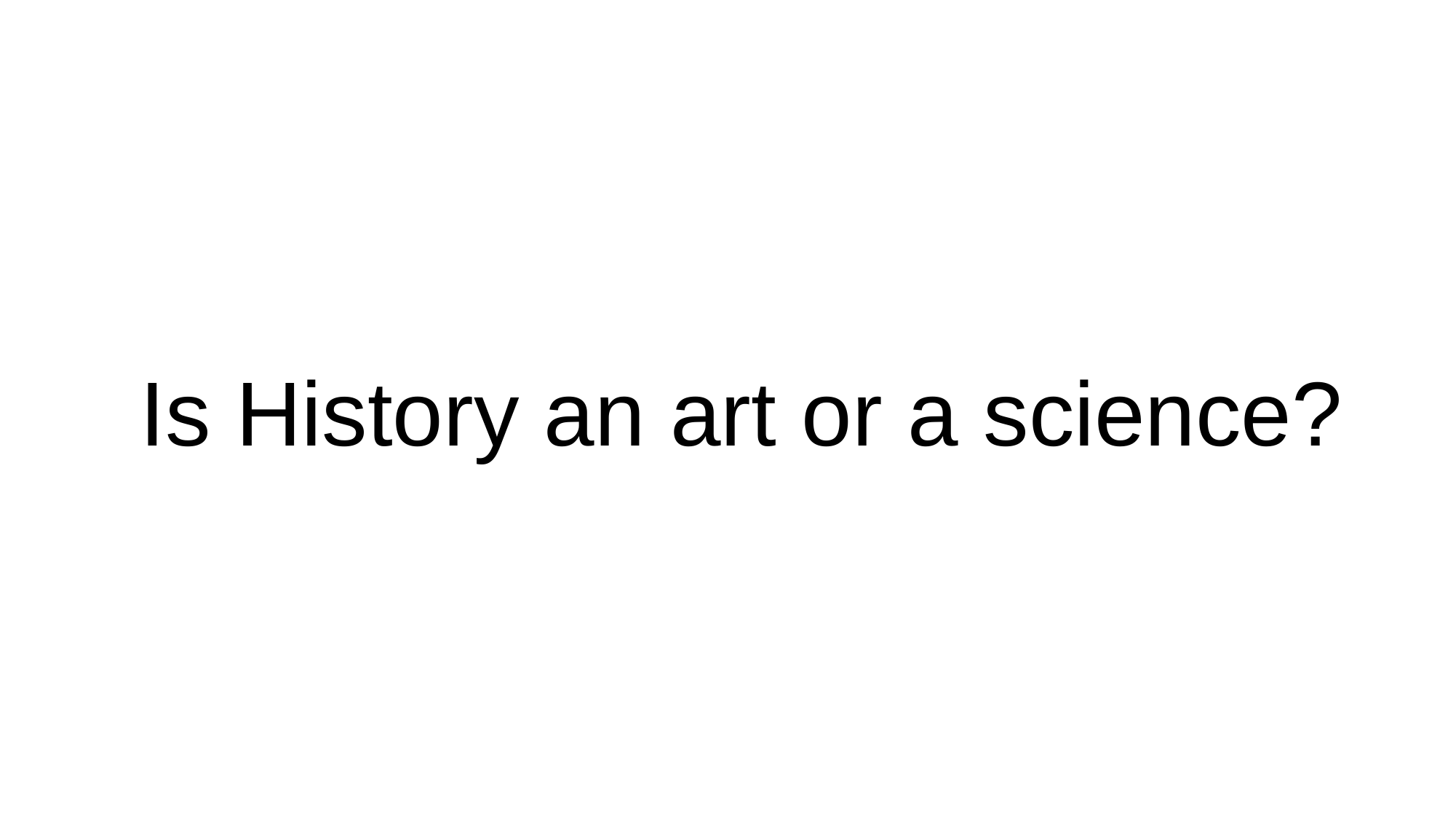

# Is History an art or a science?